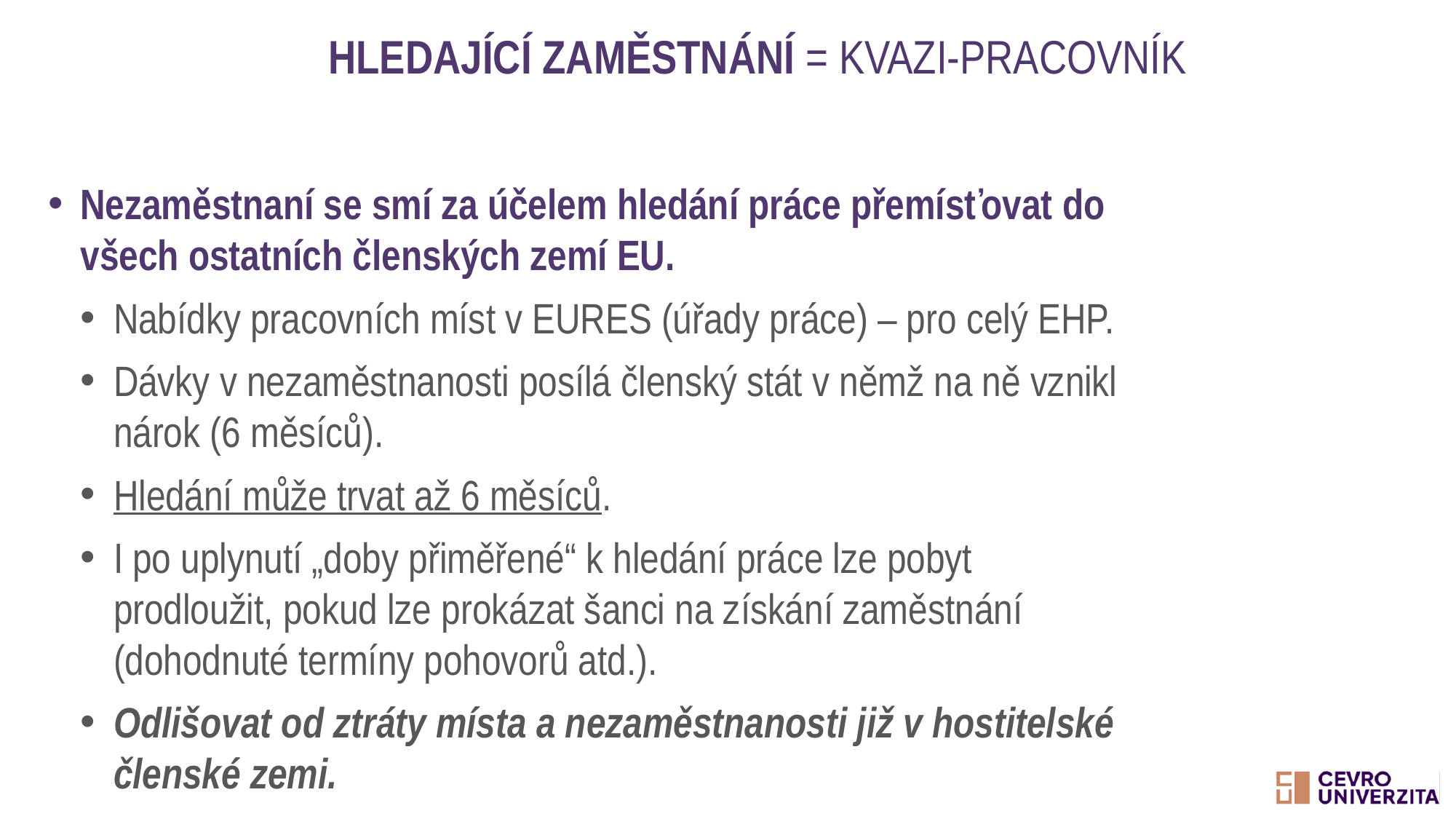

# Hledající zaměstnání = kvazi-pracovník
Nezaměstnaní se smí za účelem hledání práce přemísťovat do všech ostatních členských zemí EU.
Nabídky pracovních míst v EURES (úřady práce) – pro celý EHP.
Dávky v nezaměstnanosti posílá členský stát v němž na ně vznikl nárok (6 měsíců).
Hledání může trvat až 6 měsíců.
I po uplynutí „doby přiměřené“ k hledání práce lze pobyt prodloužit, pokud lze prokázat šanci na získání zaměstnání (dohodnuté termíny pohovorů atd.).
Odlišovat od ztráty místa a nezaměstnanosti již v hostitelské členské zemi.